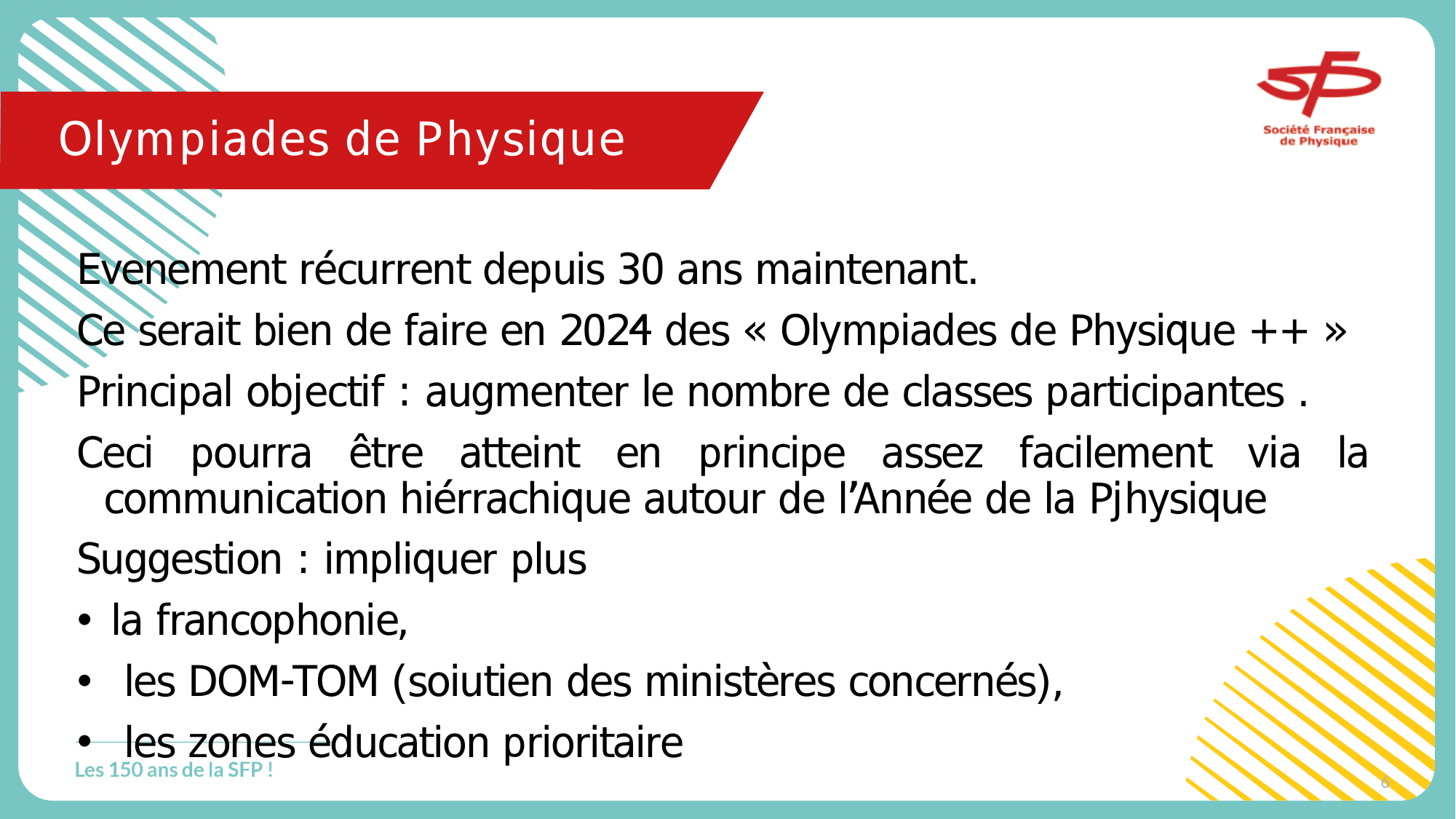

# Olympiades de Physique
Evenement récurrent depuis 30 ans maintenant.
Ce serait bien de faire en 2024 des « Olympiades de Physique ++ »
Principal objectif : augmenter le nombre de classes participantes .
Ceci pourra être atteint en principe assez facilement via la communication hiérrachique autour de l’Année de la Pjhysique
Suggestion : impliquer plus
la francophonie,
 les DOM-TOM (soiutien des ministères concernés),
 les zones éducation prioritaire
6